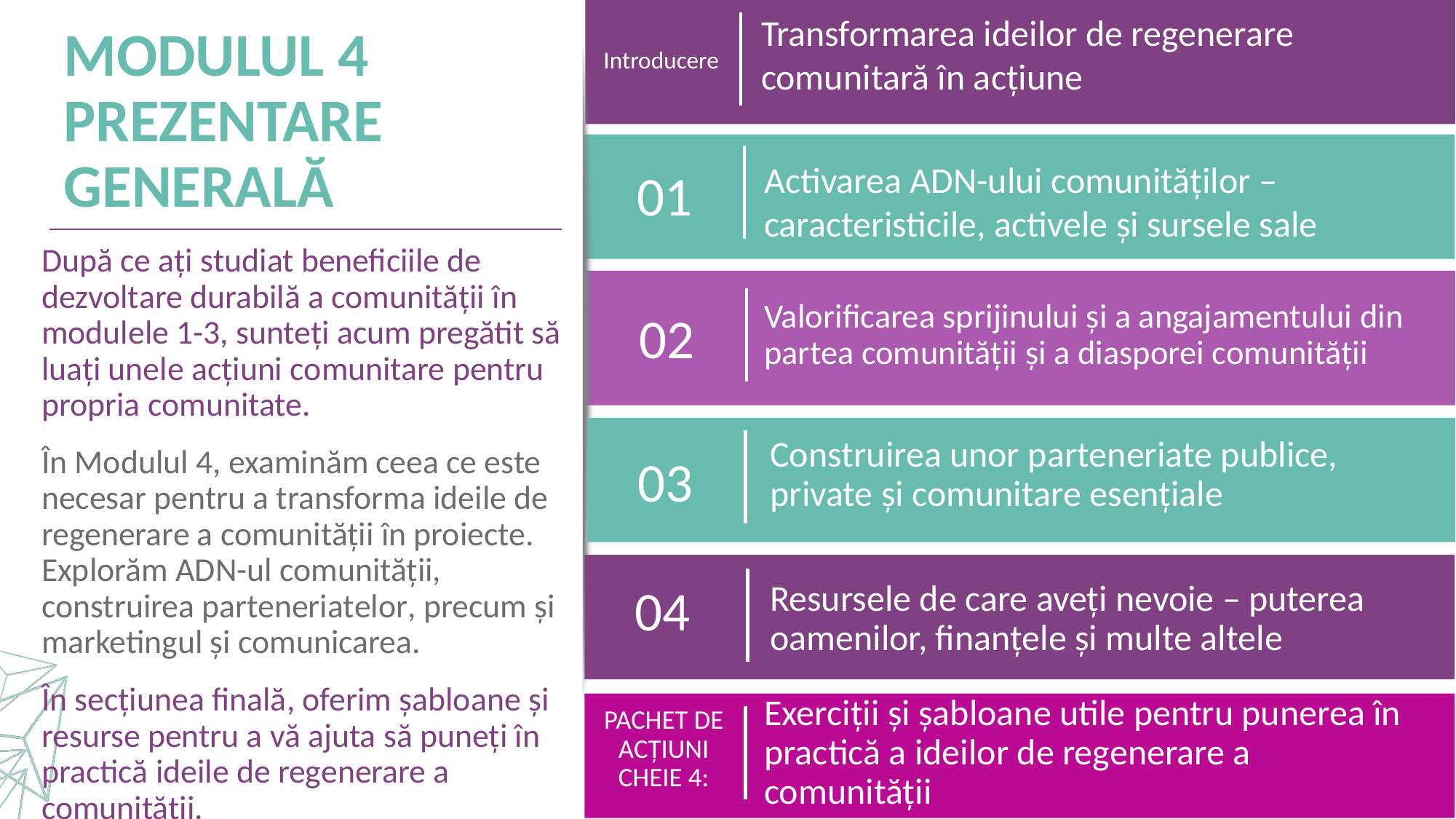

Transformarea ideilor de regenerare comunitară în acțiune
Introducere
MODULUL 4 PREZENTARE GENERALĂ

01
Activarea ADN-ului comunităților – caracteristicile, activele și sursele sale
După ce ați studiat beneficiile de dezvoltare durabilă a comunității în modulele 1-3, sunteți acum pregătit să luați unele acțiuni comunitare pentru propria comunitate.
În Modulul 4, examinăm ceea ce este necesar pentru a transforma ideile de regenerare a comunității în proiecte. Explorăm ADN-ul comunității, construirea parteneriatelor, precum și marketingul și comunicarea.
În secțiunea finală, oferim șabloane și resurse pentru a vă ajuta să puneți în practică ideile de regenerare a comunității.

Valorificarea sprijinului și a angajamentului din partea comunității și a diasporei comunității
02
Construirea unor parteneriate publice, private și comunitare esențiale
03
04
Resursele de care aveți nevoie – puterea oamenilor, finanțele și multe altele
Exerciții și șabloane utile pentru punerea în practică a ideilor de regenerare a comunității
PACHET DE ACȚIUNI CHEIE 4: